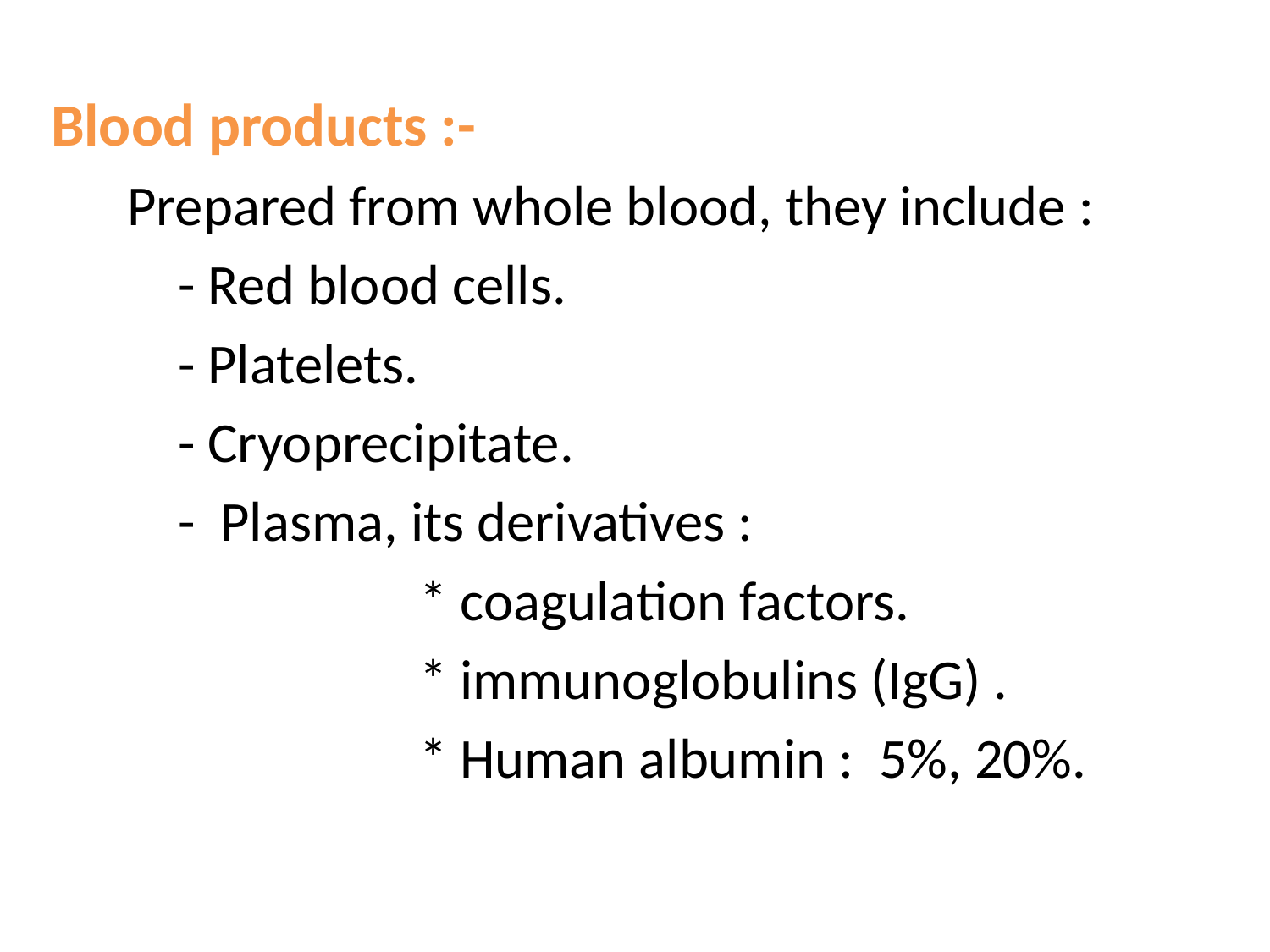

Blood products :-
         Prepared from whole blood, they include :
             - Red blood cells.
             - Platelets.
             - Cryoprecipitate.
             -  Plasma, its derivatives :
                                * coagulation factors.
                                * immunoglobulins (IgG) .
                                * Human albumin :  5%, 20%.